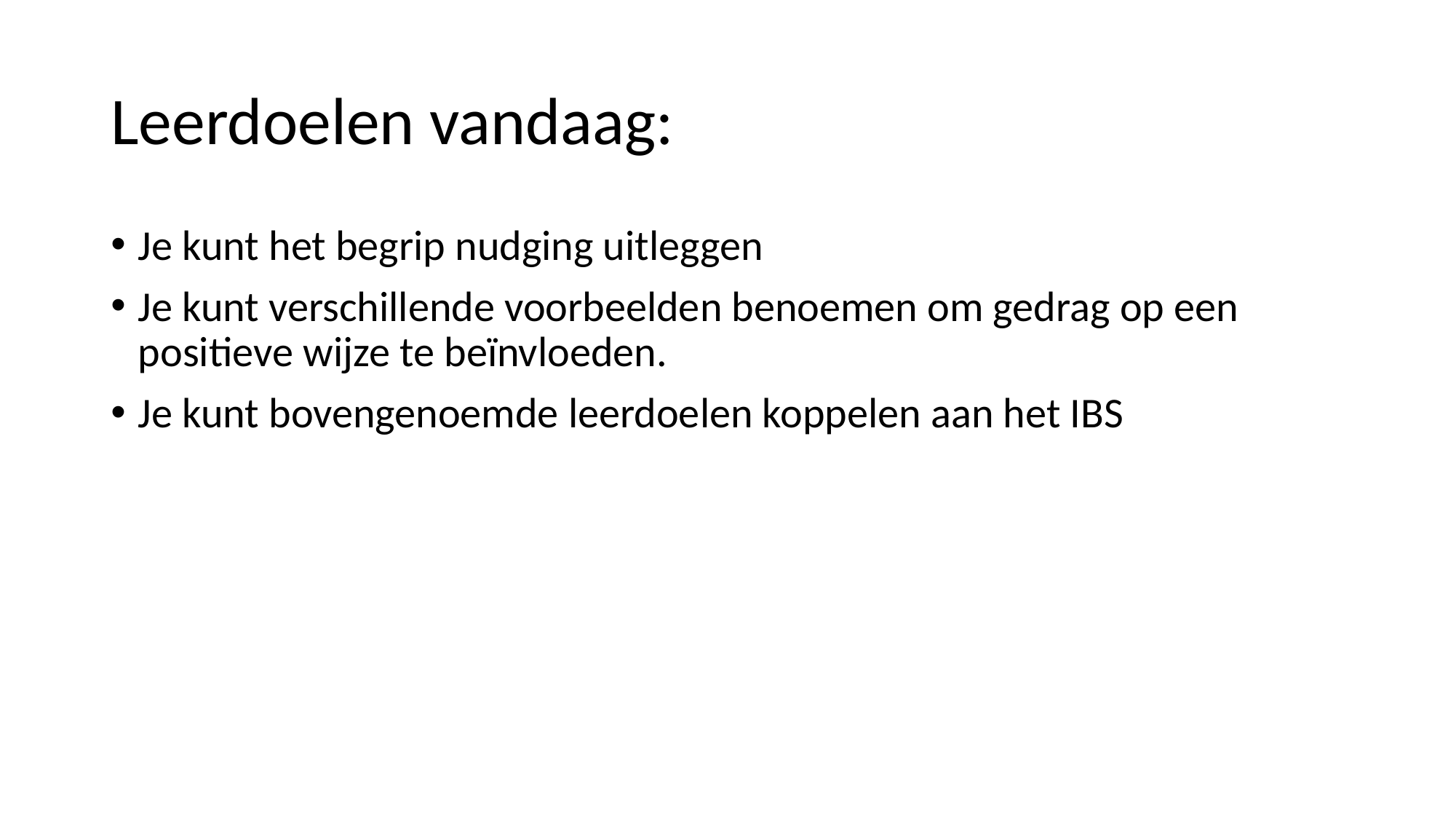

# Leerdoelen vandaag:
Je kunt het begrip nudging uitleggen
Je kunt verschillende voorbeelden benoemen om gedrag op een positieve wijze te beïnvloeden.
Je kunt bovengenoemde leerdoelen koppelen aan het IBS